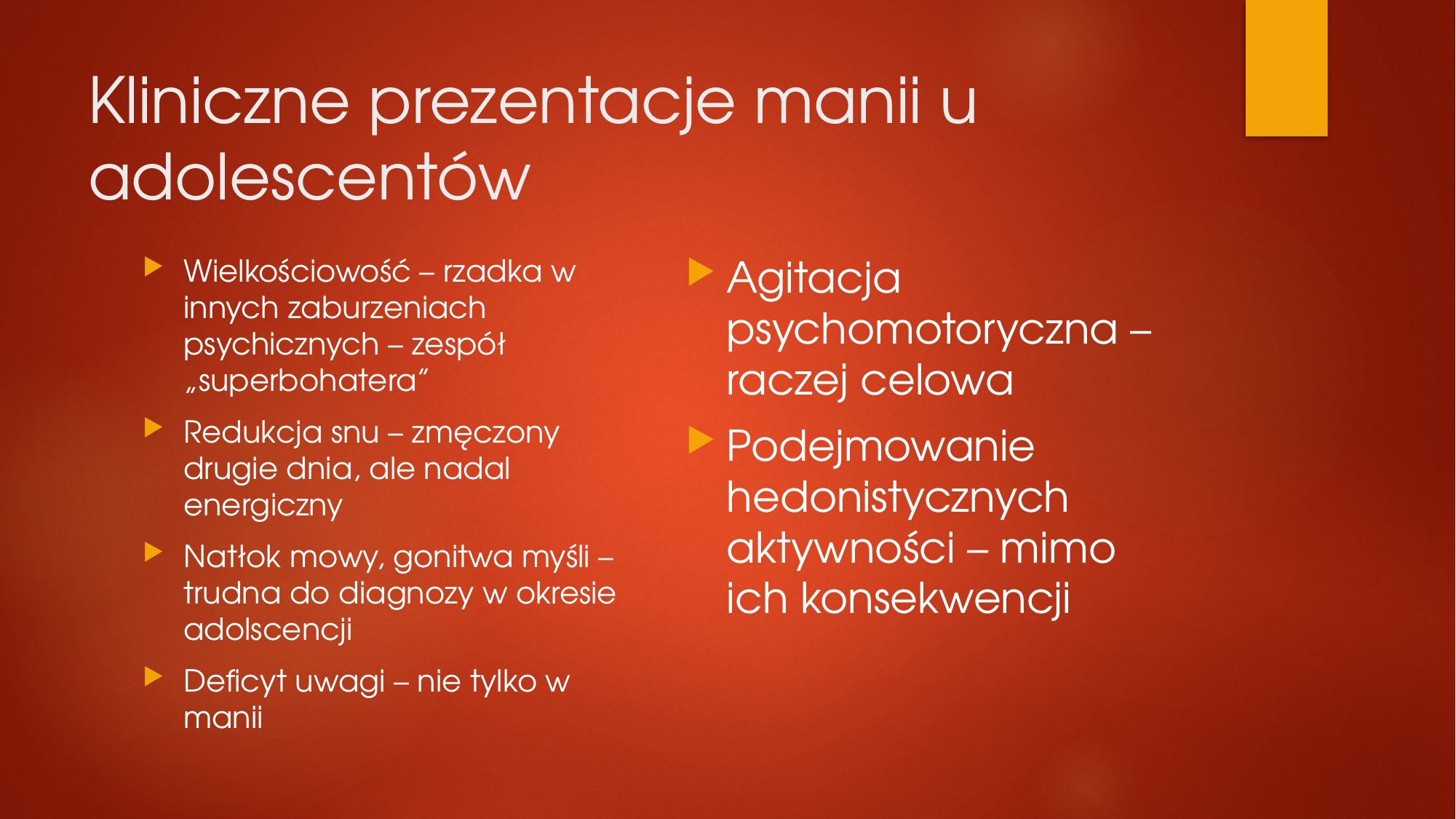

# Kliniczne prezentacje manii u adolescentów
Agitacja psychomotoryczna – raczej celowa
Podejmowanie hedonistycznych aktywności – mimo ich konsekwencji
Wielkościowość – rzadka w innych zaburzeniach psychicznych – zespół „superbohatera”
Redukcja snu – zmęczony drugie dnia, ale nadal energiczny
Natłok mowy, gonitwa myśli – trudna do diagnozy w okresie adolscencji
Deficyt uwagi – nie tylko w manii